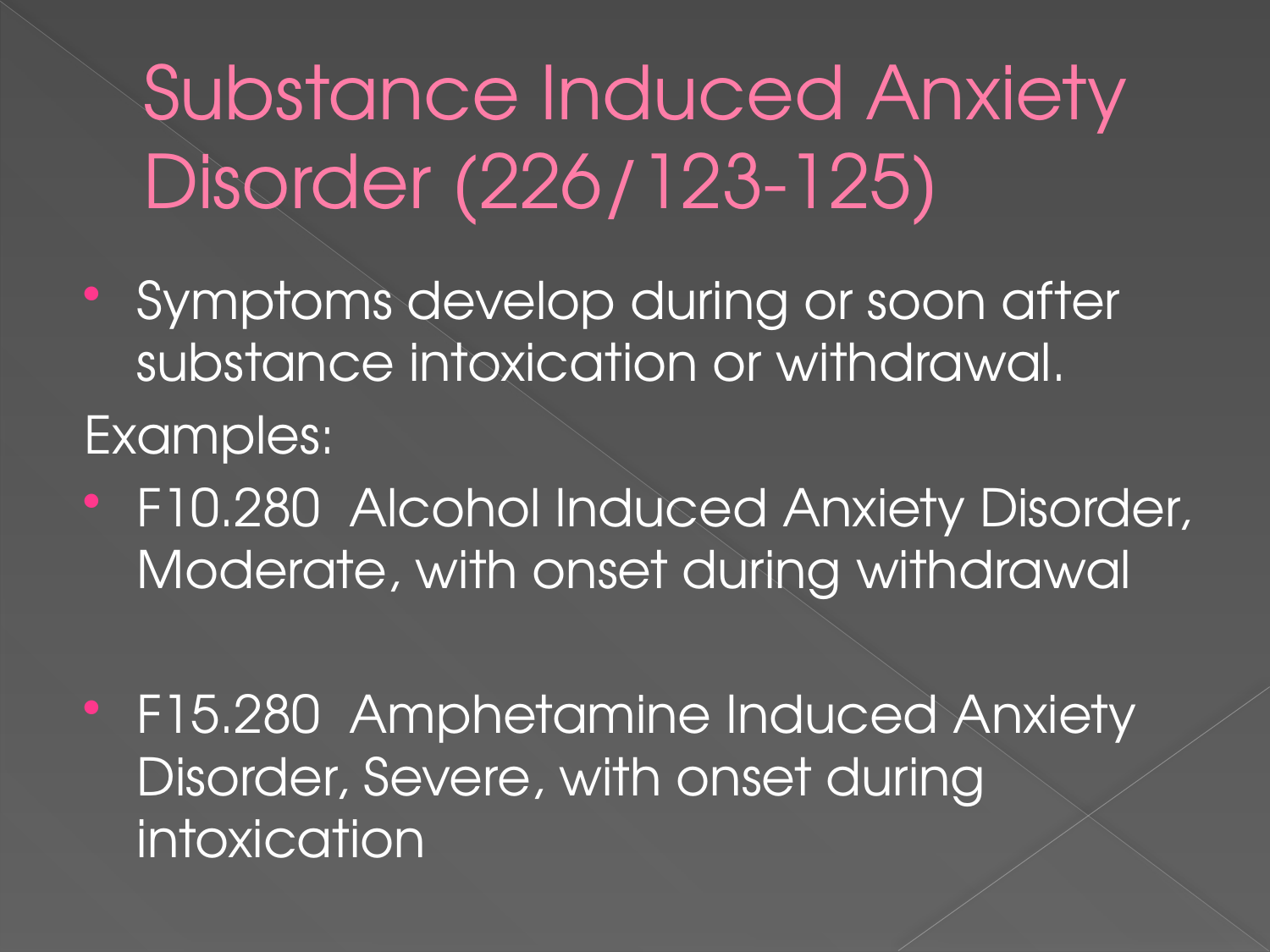

# Substance Induced Anxiety Disorder (226/123-125)
Symptoms develop during or soon after substance intoxication or withdrawal.
Examples:
F10.280  Alcohol Induced Anxiety Disorder, Moderate, with onset during withdrawal

F15.280  Amphetamine Induced Anxiety Disorder, Severe, with onset during intoxication